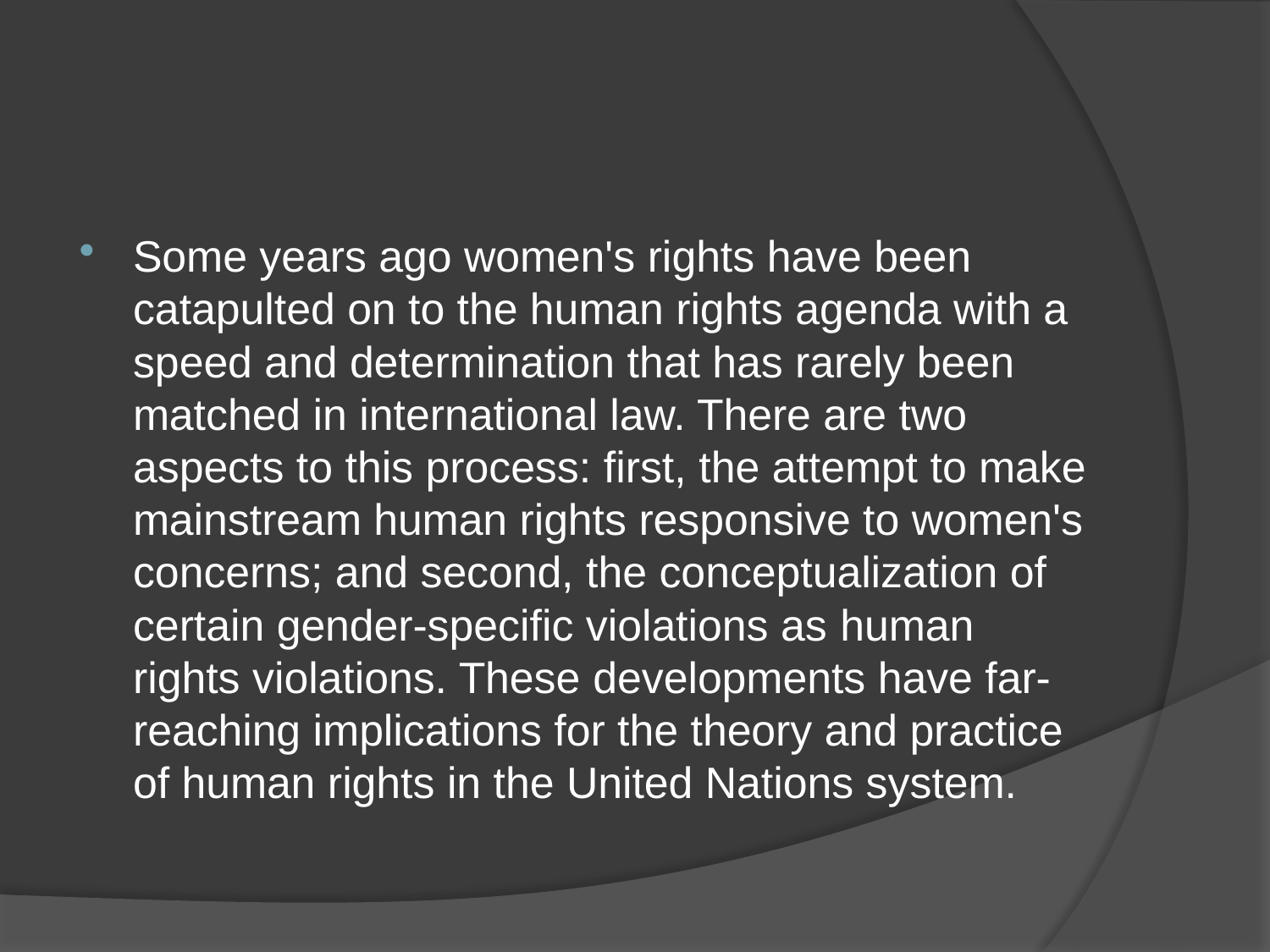

Some years ago women's rights have been catapulted on to the human rights agenda with a speed and determination that has rarely been matched in international law. There are two aspects to this process: first, the attempt to make mainstream human rights responsive to women's concerns; and second, the conceptualization of certain gender-specific violations as human rights violations. These developments have far-reaching implications for the theory and practice of human rights in the United Nations system.